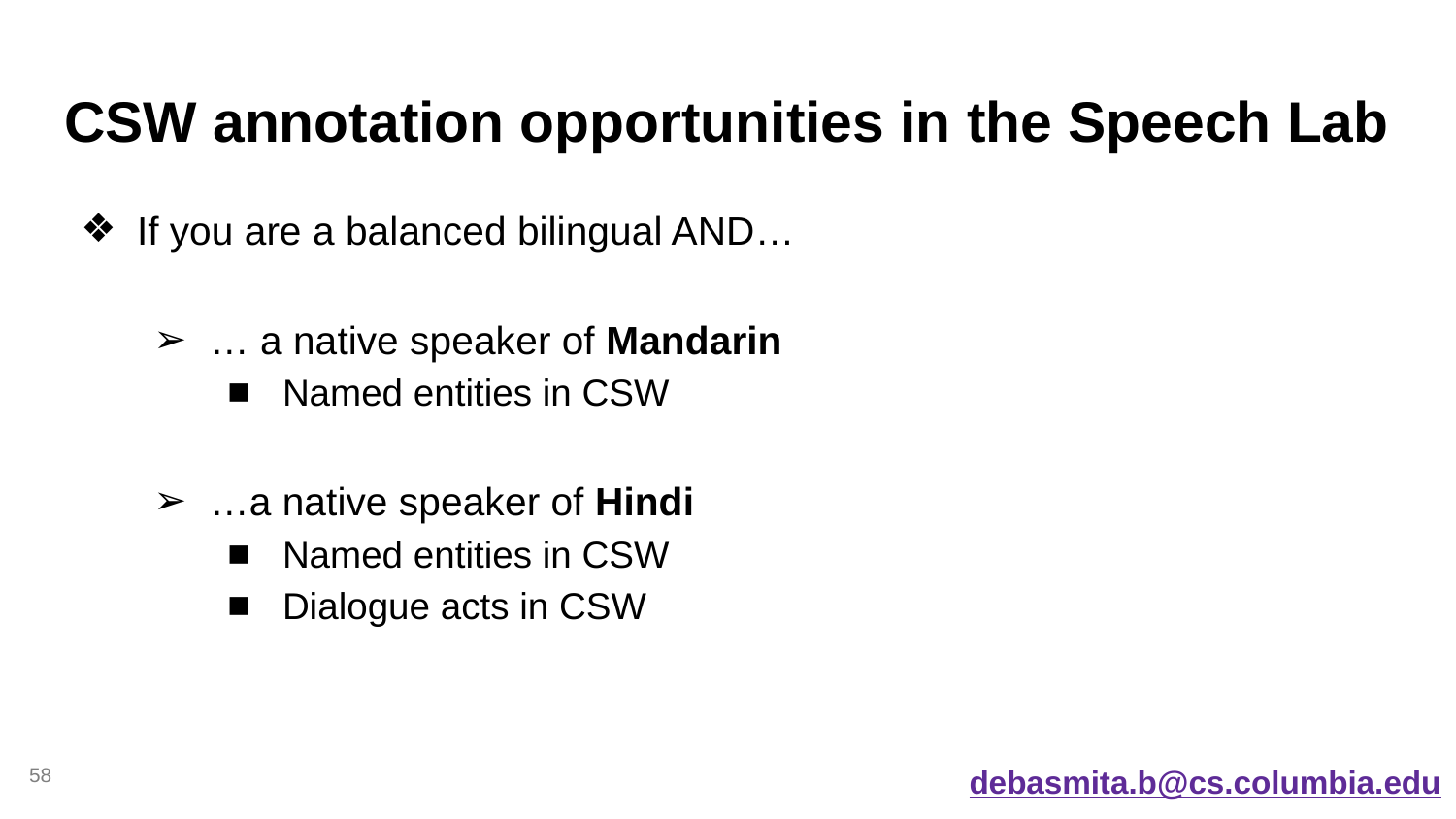

# CSW annotation opportunities in the Speech Lab
If you are a balanced bilingual AND…

… a native speaker of Mandarin
Named entities in CSW

…a native speaker of Hindi
Named entities in CSW
Dialogue acts in CSW
58
debasmita.b@cs.columbia.edu